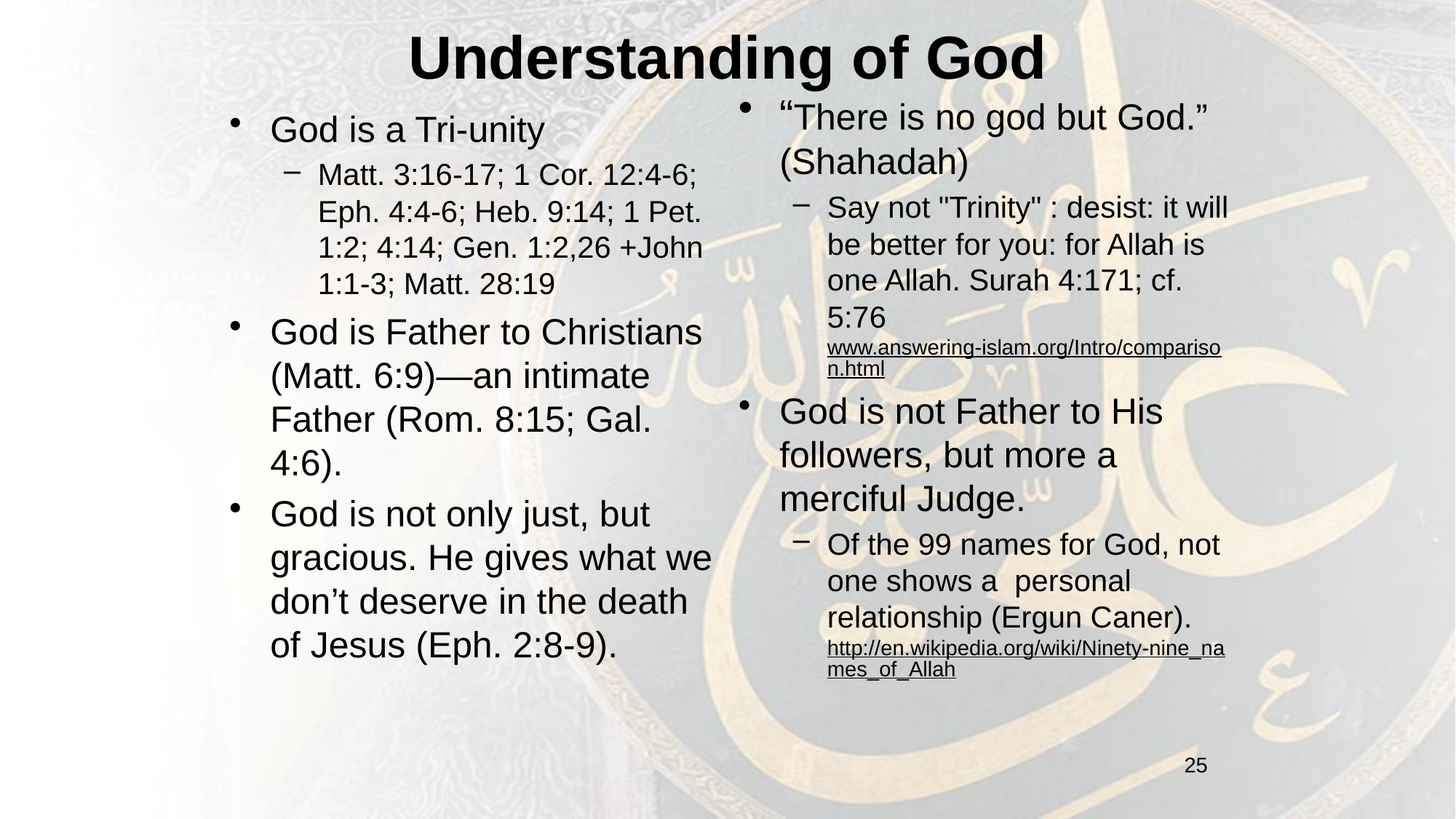

# Understanding of God
“There is no god but God.” (Shahadah)
Say not "Trinity" : desist: it will be better for you: for Allah is one Allah. Surah 4:171; cf. 5:76  www.answering-islam.org/Intro/comparison.html
God is not Father to His followers, but more a  merciful Judge.
Of the 99 names for God, not one shows a  personal relationship (Ergun Caner). http://en.wikipedia.org/wiki/Ninety-nine_names_of_Allah
God is a Tri-unity
Matt. 3:16-17; 1 Cor. 12:4-6; Eph. 4:4-6; Heb. 9:14; 1 Pet. 1:2; 4:14; Gen. 1:2,26 +John 1:1-3; Matt. 28:19
God is Father to Christians (Matt. 6:9)—an intimate Father (Rom. 8:15; Gal. 4:6).
God is not only just, but gracious. He gives what we don’t deserve in the death of Jesus (Eph. 2:8-9).

25